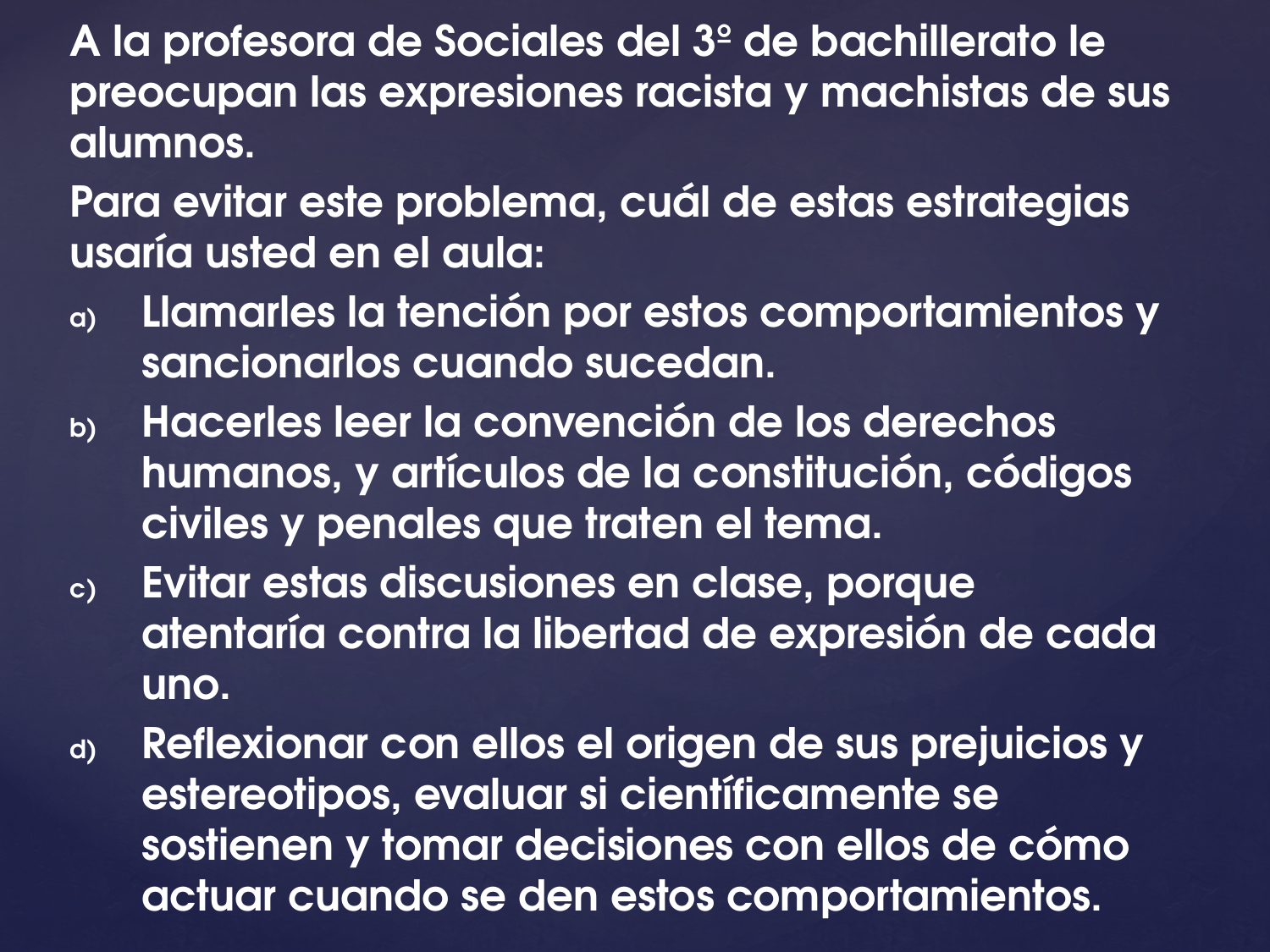

A la profesora de Sociales del 3º de bachillerato le preocupan las expresiones racista y machistas de sus alumnos.
Para evitar este problema, cuál de estas estrategias usaría usted en el aula:
Llamarles la tención por estos comportamientos y sancionarlos cuando sucedan.
Hacerles leer la convención de los derechos humanos, y artículos de la constitución, códigos civiles y penales que traten el tema.
Evitar estas discusiones en clase, porque atentaría contra la libertad de expresión de cada uno.
Reflexionar con ellos el origen de sus prejuicios y estereotipos, evaluar si científicamente se sostienen y tomar decisiones con ellos de cómo actuar cuando se den estos comportamientos.